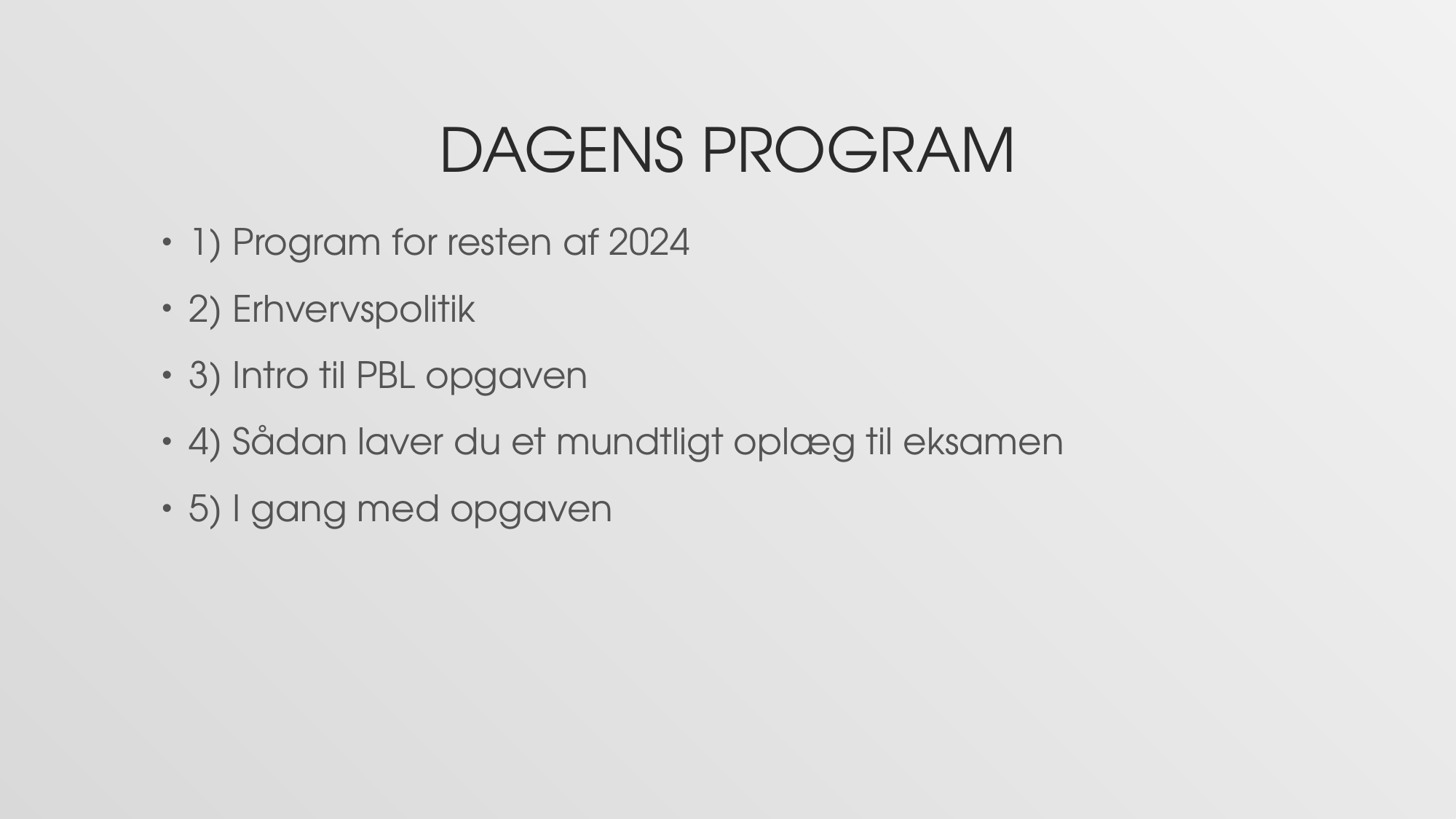

# Dagens program
1) Program for resten af 2024
2) Erhvervspolitik
3) Intro til PBL opgaven
4) Sådan laver du et mundtligt oplæg til eksamen
5) I gang med opgaven